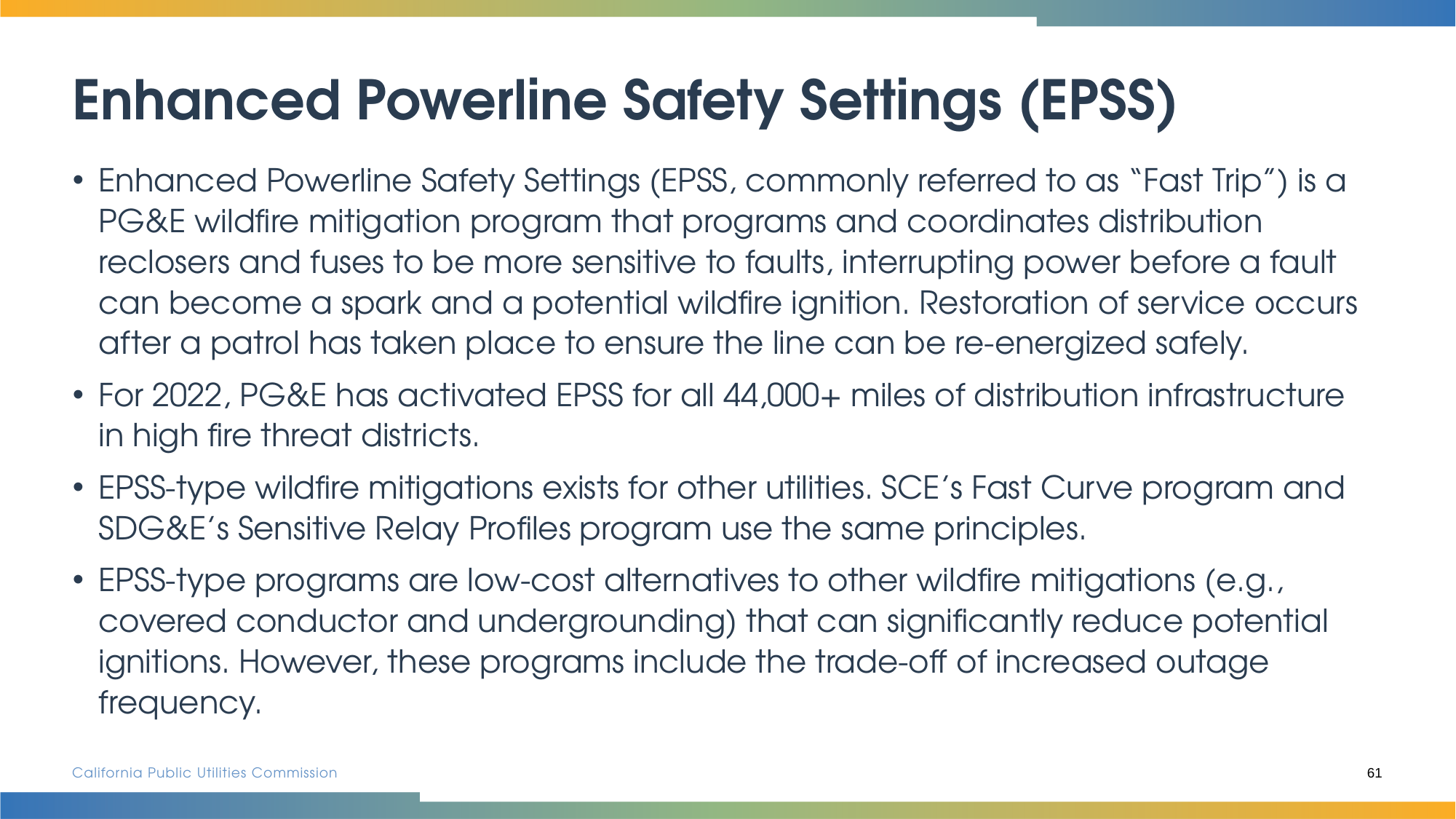

# Enhanced Powerline Safety Settings (EPSS)
Enhanced Powerline Safety Settings (EPSS, commonly referred to as “Fast Trip”) is a PG&E wildfire mitigation program that programs and coordinates distribution reclosers and fuses to be more sensitive to faults, interrupting power before a fault can become a spark and a potential wildfire ignition. Restoration of service occurs after a patrol has taken place to ensure the line can be re-energized safely.
For 2022, PG&E has activated EPSS for all 44,000+ miles of distribution infrastructure in high fire threat districts.
EPSS-type wildfire mitigations exists for other utilities. SCE’s Fast Curve program and SDG&E’s Sensitive Relay Profiles program use the same principles.
EPSS-type programs are low-cost alternatives to other wildfire mitigations (e.g., covered conductor and undergrounding) that can significantly reduce potential ignitions. However, these programs include the trade-off of increased outage frequency.

61